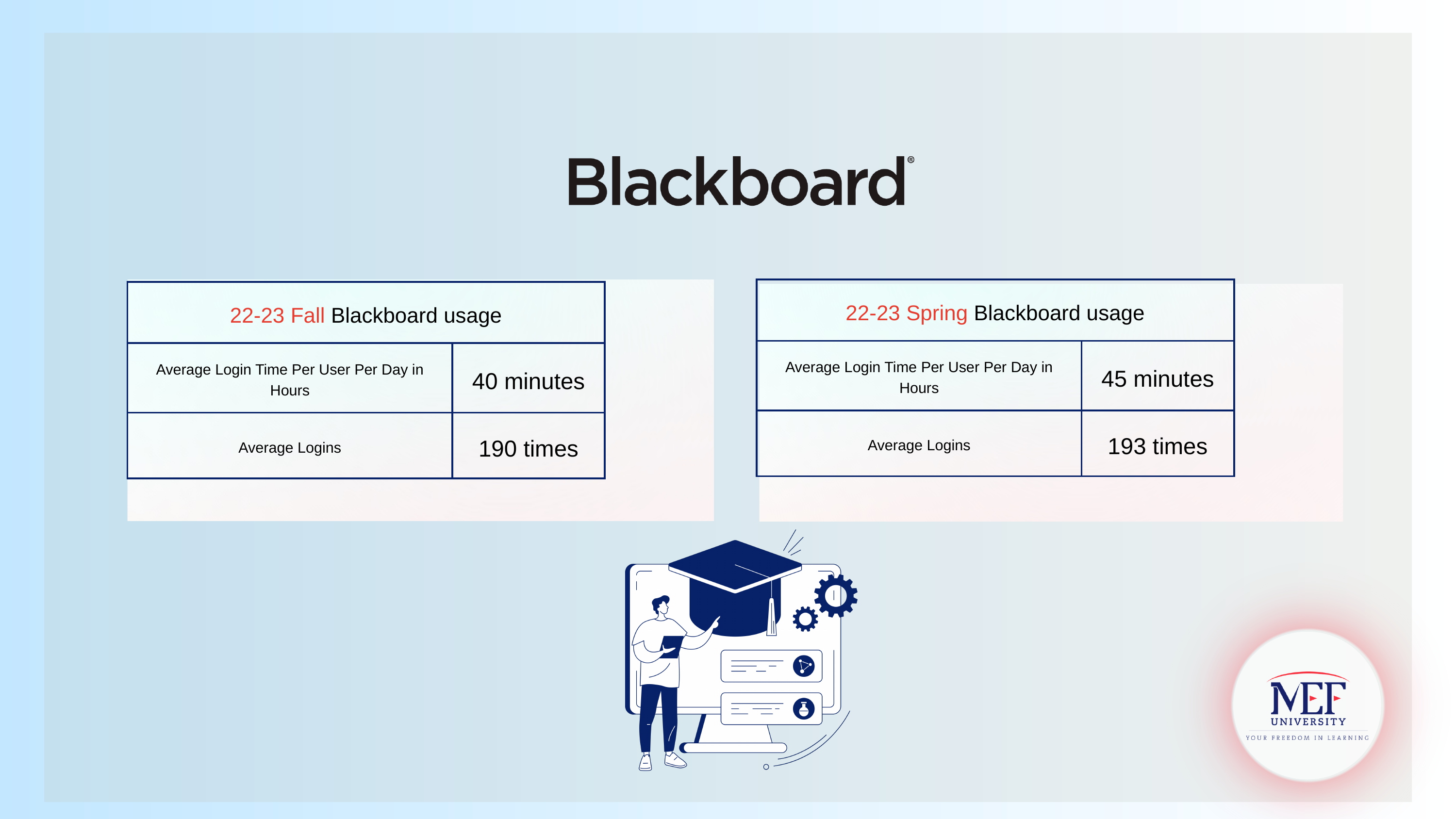

| 22-23 Spring Blackboard usage | 22-23 Spring Blackboard usage |
| --- | --- |
| Average Login Time Per User Per Day in Hours | 45 minutes |
| Average Logins | 193 times |
| 22-23 Fall Blackboard usage | 22-23 Fall Blackboard usage |
| --- | --- |
| Average Login Time Per User Per Day in Hours | 40 minutes |
| Average Logins | 190 times |